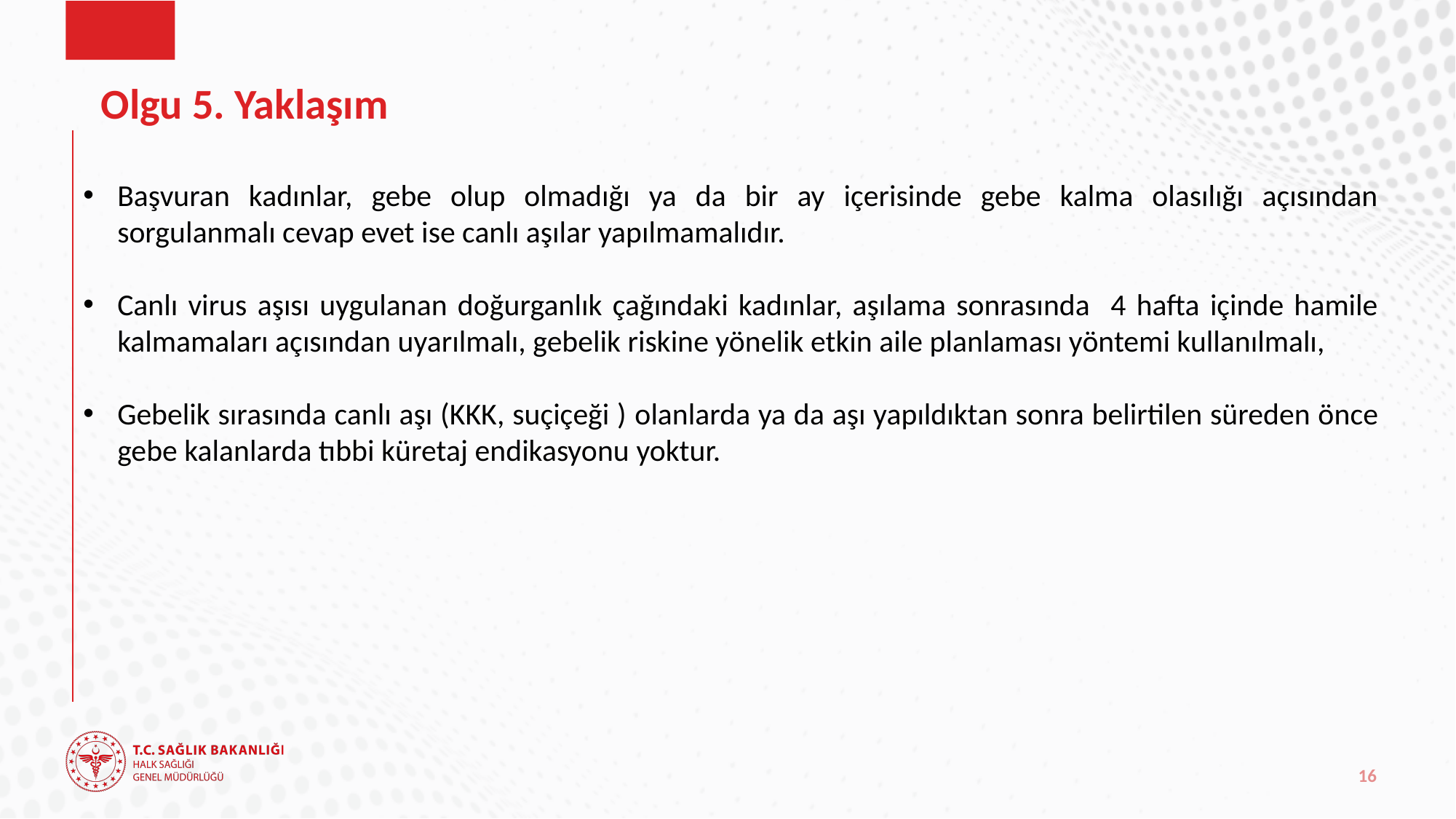

# Olgu 5. Yaklaşım
Başvuran kadınlar, gebe olup olmadığı ya da bir ay içerisinde gebe kalma olasılığı açısından sorgulanmalı cevap evet ise canlı aşılar yapılmamalıdır.

Canlı virus aşısı uygulanan doğurganlık çağındaki kadınlar, aşılama sonrasında  4 hafta içinde hamile kalmamaları açısından uyarılmalı, gebelik riskine yönelik etkin aile planlaması yöntemi kullanılmalı,

Gebelik sırasında canlı aşı (KKK, suçiçeği ) olanlarda ya da aşı yapıldıktan sonra belirtilen süreden önce gebe kalanlarda tıbbi küretaj endikasyonu yoktur.
16